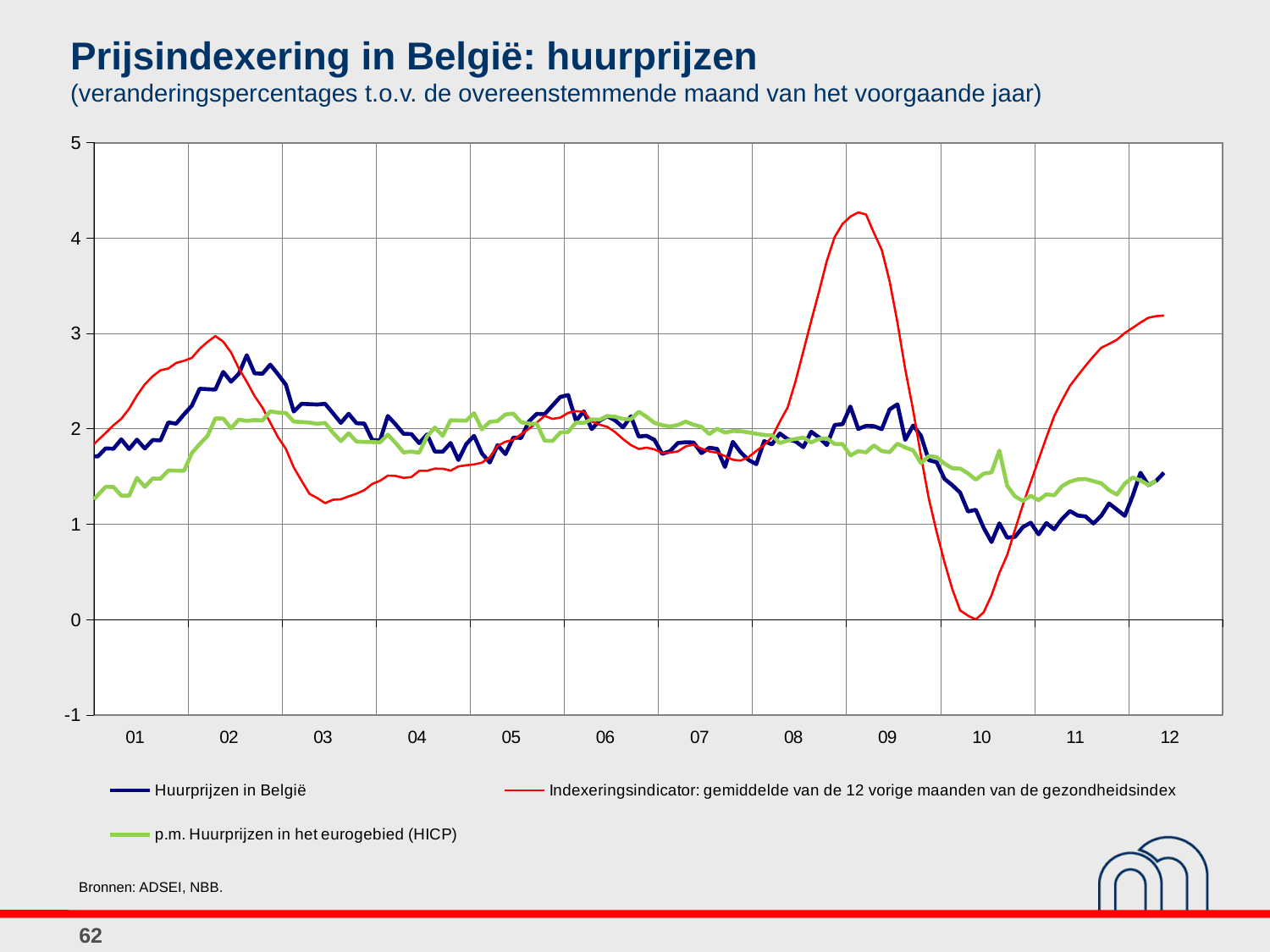

# Prijsindexering in België: huurprijzen (veranderingspercentages t.o.v. de overeenstemmende maand van het voorgaande jaar)

### Chart

| Category | Huurprijzen in België | Indexeringsindicator: gemiddelde van de 12 vorige maanden van de gezondheidsindex | p.m. Huurprijzen in het eurogebied (HICP) |
|---|---|---|---|
| 35431 | None | None | 3.0303030303030467 |
| 35462 | None | None | 3.132125285011389 |
| 35490 | None | None | 3.0303030303030267 |
| 35521 | None | None | 2.9134328358208768 |
| 35551 | None | None | 3.0180126446379685 |
| 35582 | None | None | 2.904761904761899 |
| 35612 | None | None | 2.7928994082840197 |
| 35643 | None | None | 2.7872918389040118 |
| 35674 | None | None | 2.6874115983027096 |
| 35704 | None | None | 2.679515806792798 |
| 35735 | None | None | 2.664944822728345 |
| 35765 | None | None | 2.5659050966608143 |
| 35796 | 1.589527816736802 | 1.2918332422382195 | 2.2642390289449255 |
| 35827 | 1.7846728099848441 | 1.2219316420701367 | 2.1526646497556534 |
| 35855 | 1.6880093131548257 | 1.1966289836195707 | 2.1506626365961568 |
| 35886 | 1.6746133271310821 | 1.2400144729272957 | 2.2508411648683113 |
| 35916 | 1.6746133271310821 | 1.2866815478323652 | 2.1421954608615192 |
| 35947 | 1.5784586815227541 | 1.3120809345650826 | 2.151781582600661 |
| 35977 | 1.4710992702421 | 1.3176341839284338 | 2.037761915726444 |
| 36008 | 1.4710992702421 | 1.2931666820814673 | 2.033781454670791 |
| 36039 | 1.4813100335609342 | 1.3137391275654058 | 2.031680440771355 |
| 36069 | 1.4682080924855339 | 1.3029736504223892 | 1.922856815840679 |
| 36100 | 1.5722543352601148 | 1.2967458537040586 | 1.932532875929094 |
| 36130 | 1.478401478401481 | 1.2639273154275141 | 1.9191226867717461 |
| 36161 | 1.4726184997698955 | 1.2664971045606621 | 1.928783382789323 |
| 36192 | 1.3637405454962181 | 1.3005787143751224 | 1.8225310399817871 |
| 36220 | 1.4539210074413162 | 1.3085290086730719 | 1.832252190736317 |
| 36251 | 1.4640283655495738 | 1.3068567640120765 | 1.7133779643708411 |
| 36281 | 1.4640283655495738 | 1.2735411781173178 | 1.723160639383292 |
| 36312 | 1.4510968921389447 | 1.203805503561136 | 1.7100792751981866 |
| 36342 | 1.4611872146118587 | 1.1374277905690318 | 1.7149949227124017 |
| 36373 | 1.4611872146118587 | 1.0556969026310699 | 1.6103603603603744 |
| 36404 | 1.4482837267647541 | 0.9812746403409636 | 1.6087298908763699 |
| 36434 | 1.4583570696137869 | 0.9453515680182877 | 1.516002245929271 |
| 36465 | 1.354427498292732 | 0.9268832132793801 | 1.514471617680049 |
| 36495 | 1.4454814477577937 | 0.9340643033919921 | 1.5131136516476118 |
| 36526 | 1.4399092970521299 | 0.9450043562819817 | 1.3212406225506568 |
| 36557 | 1.4471452798191058 | 0.9422838305046076 | 1.3200581720550575 |
| 36586 | 1.4443692168810696 | 0.9417159095276295 | 1.318730442556992 |
| 36617 | 1.4316311577048655 | 0.9480888375563586 | 1.3163766175814378 |
| 36647 | 1.533085334235152 | 0.9777972890772829 | 1.3150562799509657 |
| 36678 | 1.531704020723046 | 1.0351263358970118 | 1.224807927847671 |
| 36708 | 1.6201620162016321 | 1.131746084626866 | 1.2090959511924437 |
| 36739 | 1.6201620162016321 | 1.2660294180125817 | 1.2191067272525598 |
| 36770 | 1.719874100719398 | 1.4113881893057567 | 1.2068201948626898 |
| 36800 | 1.6170690623245276 | 1.559062430181755 | 1.2168141592920234 |
| 36831 | 1.7181358787198286 | 1.6756201773503012 | 1.2045529892806017 |
| 36861 | 1.7165937394816533 | 1.794935867871158 | 1.2145301976371659 |
| 36892 | 1.7100704146641332 | 1.8791235554355152 | 1.3040114929826478 |
| 36923 | 1.7942717040008827 | 1.9556976146144798 | 1.3911891354753125 |
| 36951 | 1.790878754171299 | 2.036492189520192 | 1.3898080741231 |
| 36982 | 1.8893087352745086 | 2.1046818720954046 | 1.299273287822057 |
| 37012 | 1.787498612190509 | 2.2098391989541035 | 1.2979870201297983 |
| 37043 | 1.885745978924014 | 2.348654445451627 | 1.484985150148499 |
| 37073 | 1.7936226749335482 | 2.4658369147837567 | 1.3919333625602937 |
| 37104 | 1.8821966341895369 | 2.550261589313324 | 1.478156137085307 |
| 37135 | 1.8786606254834748 | 2.613489069892886 | 1.4768624876928316 |
| 37165 | 2.066526688031823 | 2.631833808842538 | 1.5628415300546594 |
| 37196 | 2.0534334290130167 | 2.6896829740062933 | 1.5614763048700686 |
| 37226 | 2.1508934480476642 | 2.7123423557892137 | 1.55994327479001 |
| 37257 | 2.2417582417582516 | 2.743227877872168 | 1.7453910766881178 |
| 37288 | 2.4195314210641468 | 2.83826718706815 | 1.8403571817489017 |
| 37316 | 2.4150366080209817 | 2.9108209035429597 | 1.9255874673629103 |
| 37347 | 2.410558464223359 | 2.971802046941478 | 2.1086956521739086 |
| 37377 | 2.5959860383944156 | 2.9125770259327317 | 2.106634813769137 |
| 37408 | 2.493195427327155 | 2.8005555123456687 | 2.0052026880554847 |
| 37438 | 2.5777681096367187 | 2.630787601284381 | 2.0970705869635786 |
| 37469 | 2.771136709411022 | 2.493491853495026 | 2.08243418213206 |
| 37500 | 2.581624905087341 | 2.343153427931925 | 2.0914187149633428 |
| 37530 | 2.5768731052403377 | 2.2220937449061973 | 2.087592811793826 |
| 37561 | 2.6720034617048767 | 2.064620938590465 | 2.1825610149446284 |
| 37591 | 2.569916855631129 | 1.9100350119411371 | 2.1697099892588367 |
| 37622 | 2.46130696474634 | 1.7891131731332224 | 2.1657553339766467 |
| 37653 | 2.1806520577231536 | 1.5950327802927287 | 2.0744225834046177 |
| 37681 | 2.262057191634659 | 1.4530296753337537 | 2.0706585548084133 |
| 37712 | 2.2579614442432607 | 1.3182120291155814 | 2.065147966787338 |
| 37742 | 2.253880501807397 | 1.2730543703086898 | 2.0525364245453703 |
| 37773 | 2.262587635436586 | 1.220183360353409 | 2.06141749017108 |
| 37803 | 2.1630792068709783 | 1.2557800370537295 | 1.9587083112758041 |
| 37834 | 2.061964682245961 | 1.2606717911103538 | 1.8708381777824634 |
| 37865 | 2.1571322829650152 | 1.290891339376643 | 1.953537486800428 |
| 37895 | 2.0582647245091827 | 1.3188670590324278 | 1.865710972910284 |
| 37926 | 2.0545780212833264 | 1.3565532570948398 | 1.8623737373737241 |
| 37956 | 1.884408885145806 | 1.4218170168693618 | 1.8608074011774667 |
| 37987 | 1.8776880310500401 | 1.4552845733039679 | 1.8574876692202784 |
| 38018 | 2.1341144471178852 | 1.5092823168606568 | 1.9379844961240338 |
| 38047 | 2.045075125208661 | 1.5061826113534513 | 1.8508836139286888 |
| 38078 | 1.9477137798145971 | 1.4853057776460012 | 1.7521902377972458 |
| 38108 | 1.9442711582449368 | 1.4940119715626643 | 1.7611504793664023 |
| 38139 | 1.8489664485301858 | 1.5590456511595958 | 1.7490890161374317 |
| 38169 | 1.940840685002576 | 1.5594890517029114 | 1.9210799584631344 |
| 38200 | 1.761292996270214 | 1.5824559408417564 | 2.012865739780033 |
| 38231 | 1.7596522099161627 | 1.581578790032159 | 1.9264629725530857 |
| 38261 | 1.8512772778984439 | 1.5608466953685192 | 2.0902317880794756 |
| 38292 | 1.6725170348957483 | 1.604802985638362 | 2.0865613056502372 |
| 38322 | 1.839222979954536 | 1.6175314536595558 | 2.08483847662298 |
| 38353 | 1.9254530477759602 | 1.6266609058490886 | 2.1636101380589245 |
| 38384 | 1.741268052852608 | 1.6447255343231277 | 1.993628609598197 |
| 38412 | 1.6462167689161724 | 1.7029295217700653 | 2.073921971252578 |
| 38443 | 1.8287699223539011 | 1.8210642331308298 | 2.08077080770808 |
| 38473 | 1.733809280979087 | 1.864498479635128 | 2.1505376344086 |
| 38504 | 1.9071902090770139 | 1.884311631297272 | 2.1590095160135103 |
| 38534 | 1.9038892282630782 | 1.9435347136191055 | 2.0682628629648425 |
| 38565 | 2.0769700671960942 | 2.00058466767878 | 2.054515866558182 |
| 38596 | 2.1564439019428177 | 2.0655640328898976 | 2.0526369271415708 |
| 38626 | 2.1527213647441146 | 2.134647284996664 | 1.8751266977498366 |
| 38657 | 2.244110479285122 | 2.10369224749099 | 1.8719012445613799 |
| 38687 | 2.333603896103863 | 2.117051398832378 | 1.9613790314427415 |
| 38718 | 2.3537731083947744 | 2.167226919398002 | 1.9665187575635301 |
| 38749 | 2.083962549078833 | 2.184651745384464 | 2.065491183879087 |
| 38777 | 2.1828789860174997 | 2.178626064964003 | 2.0619593643130147 |
| 38808 | 1.9965887428514102 | 2.0771346802578052 | 2.0986042775379414 |
| 38838 | 2.0852130325814455 | 2.043561945458569 | 2.0952380952380967 |
| 38869 | 2.131705364291437 | 2.0198126404785373 | 2.133413461538458 |
| 38899 | 2.0881206913777612 | 1.964366678081042 | 2.1261728888001485 |
| 38930 | 2.014761619788552 | 1.89171306403555 | 2.1028503089495665 |
| 38961 | 2.130837399183516 | 1.8294910611505657 | 2.1009658468585046 |
| 38991 | 1.9184890656063533 | 1.787898453405841 | 2.17888767286838 |
| 39022 | 1.9267057304598323 | 1.80234872141913 | 2.125546285260227 |
| 39052 | 1.8837993257981398 | 1.7844257016897231 | 2.0624690133862167 |
| 39083 | 1.7370706671930414 | 1.7452729853696638 | 2.037385026209071 |
| 39114 | 1.7652859960552103 | 1.749791012646136 | 2.023692003948674 |
| 39142 | 1.8507580232329361 | 1.7630215107619318 | 2.0400118261555202 |
| 39173 | 1.859138304151098 | 1.8156740278922372 | 2.0751376868607396 |
| 39203 | 1.8560345674162761 | 1.833790371135241 | 2.0424194815396577 |
| 39234 | 1.7442430181283664 | 1.7923072821678636 | 2.020202020202033 |
| 39264 | 1.8007437854765884 | 1.7625743537369738 | 1.9450689082201045 |
| 39295 | 1.7892061008994908 | 1.7497017561842791 | 2.000976085895559 |
| 39326 | 1.598908062786398 | 1.7142330685995428 | 1.9602106495026261 |
| 39356 | 1.86286940407685 | 1.675249197042934 | 1.976630963972752 |
| 39387 | 1.7538731365098092 | 1.6670480871603033 | 1.9743240614666557 |
| 39417 | 1.6738030362008605 | 1.7025107461609439 | 1.9624987855824338 |
| 39448 | 1.6298020954598418 | 1.7675689118494686 | 1.9482407676650293 |
| 39479 | 1.8703362728946558 | 1.8302943962976328 | 1.9351717464924918 |
| 39508 | 1.8364585346994122 | 1.9126096630157141 | 1.9316206297083305 |
| 39539 | 1.9507484307098222 | 2.075124256117007 | 1.8498891993448339 |
| 39569 | 1.8897030466640918 | 2.2248765659750602 | 1.876443418013852 |
| 39600 | 1.868438794182792 | 2.4972068213836773 | 1.8936845140824718 |
| 39630 | 1.8073447413958998 | 2.8120712881001597 | 1.9079578139980924 |
| 39661 | 1.9690711747190521 | 3.1310014800744597 | 1.8564593301435341 |
| 39692 | 1.9096056040686982 | 3.4386755195883967 | 1.8938307030129218 |
| 39722 | 1.8288012255840858 | 3.760435936382226 | 1.9001241287119297 |
| 39753 | 2.0396437805228373 | 4.010964594353761 | 1.8407248450166718 |
| 39783 | 2.048238897396626 | 4.147510814754866 | 1.8389709385421504 |
| 39814 | 2.233676975945009 | 4.223397835930041 | 1.7208594789884124 |
| 39845 | 1.997716894977164 | 4.2683872208644695 | 1.7655434266729886 |
| 39873 | 2.031131359149585 | 4.2453005578932945 | 1.7528898995641458 |
| 39904 | 2.0270910296485756 | 4.05455722564457 | 1.8257496925550767 |
| 39934 | 1.996593489780474 | 3.873336518874333 | 1.7663171814489596 |
| 39965 | 2.2028930698686047 | 3.5465220241984388 | 1.7547169811320762 |
| 39995 | 2.256846081208664 | 3.1143856545488777 | 1.8440116661962633 |
| 40026 | 1.883948756593812 | 2.6239169088650276 | 1.803833145434034 |
| 40057 | 2.0338983050847337 | 2.1968036254849177 | 1.7741481272880901 |
| 40087 | 1.9275975552421218 | 1.7159595412902897 | 1.6398050974512746 |
| 40118 | 1.6704204204204265 | 1.26730121278204 | 1.7138040831616321 |
| 40148 | 1.6507221909585423 | 0.9177508928114894 | 1.7028443113772598 |
| 40179 | 1.4752567693744112 | 0.6017743887431326 | 1.6356668847555822 |
| 40210 | 1.4083193434060837 | 0.31704812325243464 | 1.58567297826695 |
| 40238 | 1.3302325581395325 | 0.09528836751127977 | 1.5830151783220003 |
| 40269 | 1.1326710611828001 | 0.040423636230615546 | 1.532887402452632 |
| 40299 | 1.1503850078856903 | 0.00048586584333599163 | 1.4664934100612648 |
| 40330 | 0.9620721554116416 | 0.07561384054102782 | 1.5297608010383934 |
| 40360 | 0.8126327454058613 | 0.2537408819507611 | 1.5427251732101688 |
| 40391 | 1.0077662721893303 | 0.4884313318704878 | 1.7718715393133966 |
| 40422 | 0.8582502768549327 | 0.6762626404312675 | 1.401955358789876 |
| 40452 | 0.867158671586714 | 0.9414105412530764 | 1.2906794505393338 |
| 40483 | 0.969171127930584 | 1.2030660362248038 | 1.2429794678206596 |
| 40513 | 1.014947407270728 | 1.4398324400866738 | 1.2971481140754415 |
| 40544 | 0.8925285241074566 | 1.676406518131392 | 1.2506897185948098 |
| 40575 | 1.0116803090223438 | 1.9093674846781505 | 1.3130107428151794 |
| 40603 | 0.9455613696869479 | 2.1319072826429366 | 1.3016775139792935 |
| 40634 | 1.0557238593592138 | 2.297535842714923 | 1.399945100192146 |
| 40664 | 1.137301660093537 | 2.4493919565775366 | 1.4452982070984066 |
| 40695 | 1.0903426791277395 | 2.5571972782882892 | 1.4701853711989843 |
| 40725 | 1.08088302647249 | 2.6611446746841088 | 1.473799126637565 |
| 40756 | 1.0068649885583536 | 2.759091040856678 | 1.450852375770762 |
| 40787 | 1.0888461890383283 | 2.8496807241489304 | 1.4280516645442942 |
| 40817 | 1.216389244558247 | 2.889277124952305 | 1.3561481751160545 |
| 40848 | 1.1518420330925982 | 2.9331781375148367 | 1.3095671153146458 |
| 40878 | 1.0869565217391381 | 3.0038484743270177 | 1.425846880392324 |
| 40909 | 1.2950296397628898 | 3.0576198002090798 | 1.4895549500454053 |
| 40940 | 1.5387416917053578 | 3.1135311965046 | 1.4591263367772278 |
| 40969 | 1.4096034921789635 | 3.163524284530416 | 1.4116369559315818 |
| 41000 | 1.4534883720930258 | 3.180544926837688 | 1.4528063526439217 |
| 41030 | 1.5390625828811233 | 3.1871481244712827 | None |
| 41061 | None | None | None |
| 41091 | None | None | None |
| 41122 | None | None | None |
| 41153 | None | None | None |
| 41183 | None | None | None |
| 41214 | None | None | None |
| 41244 | None | None | None |
| 41275 | None | None | None |
| 41306 | None | None | None |
| 41334 | None | None | None |
| 41365 | None | None | None |
| 41395 | None | None | None |
| 41426 | None | None | None |
| 41456 | None | None | None |
| 41487 | None | None | None |
| 41518 | None | None | None |
| 41548 | None | None | None |
| 41579 | None | None | None |
| 41609 | None | None | None |
Bronnen: ADSEI, NBB.
62